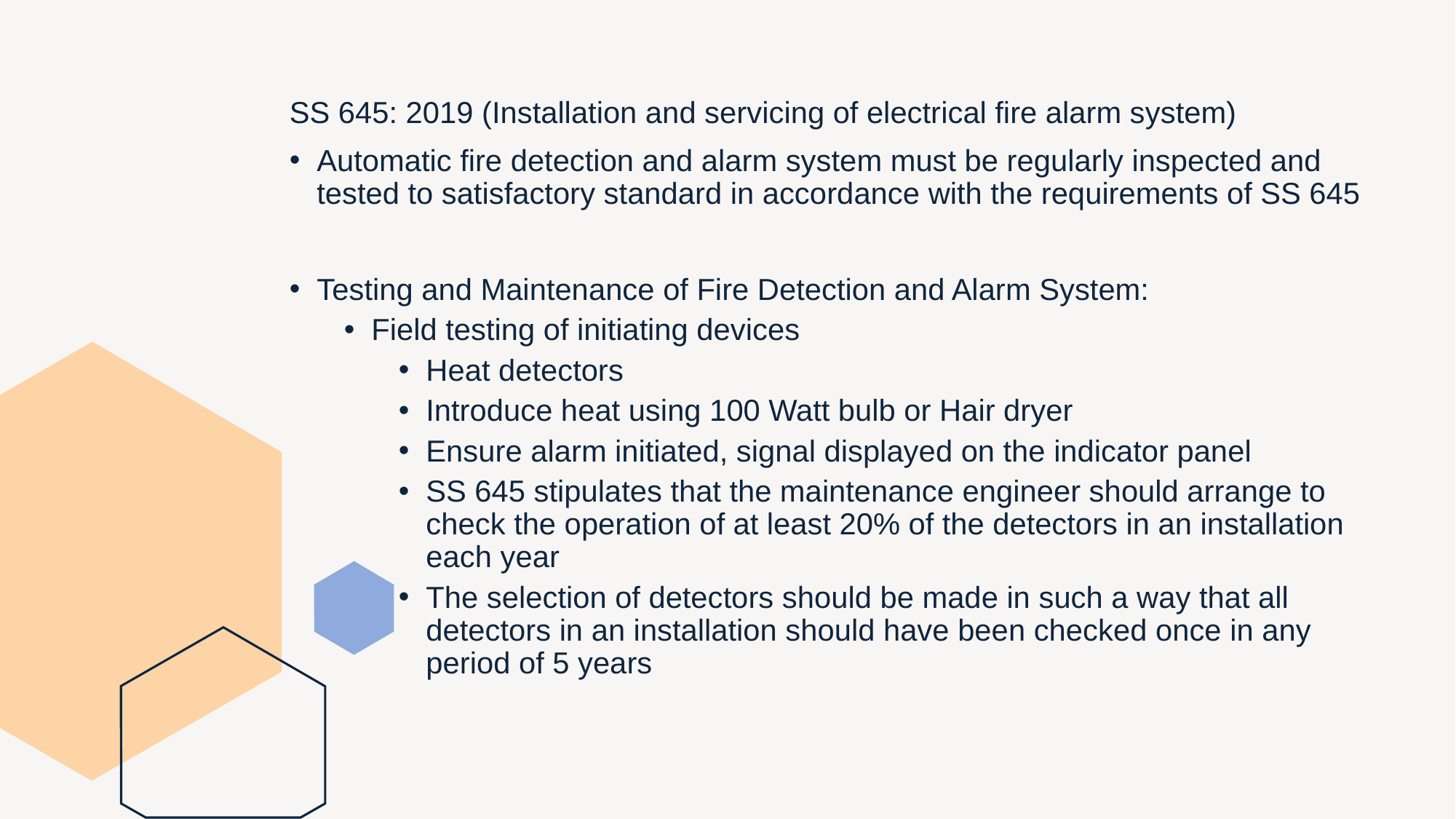

SS 645: 2019 (Installation and servicing of electrical fire alarm system)
Automatic fire detection and alarm system must be regularly inspected and tested to satisfactory standard in accordance with the requirements of SS 645

Testing and Maintenance of Fire Detection and Alarm System:
Field testing of initiating devices
Heat detectors
Introduce heat using 100 Watt bulb or Hair dryer
Ensure alarm initiated, signal displayed on the indicator panel
SS 645 stipulates that the maintenance engineer should arrange to check the operation of at least 20% of the detectors in an installation each year
The selection of detectors should be made in such a way that all detectors in an installation should have been checked once in any period of 5 years